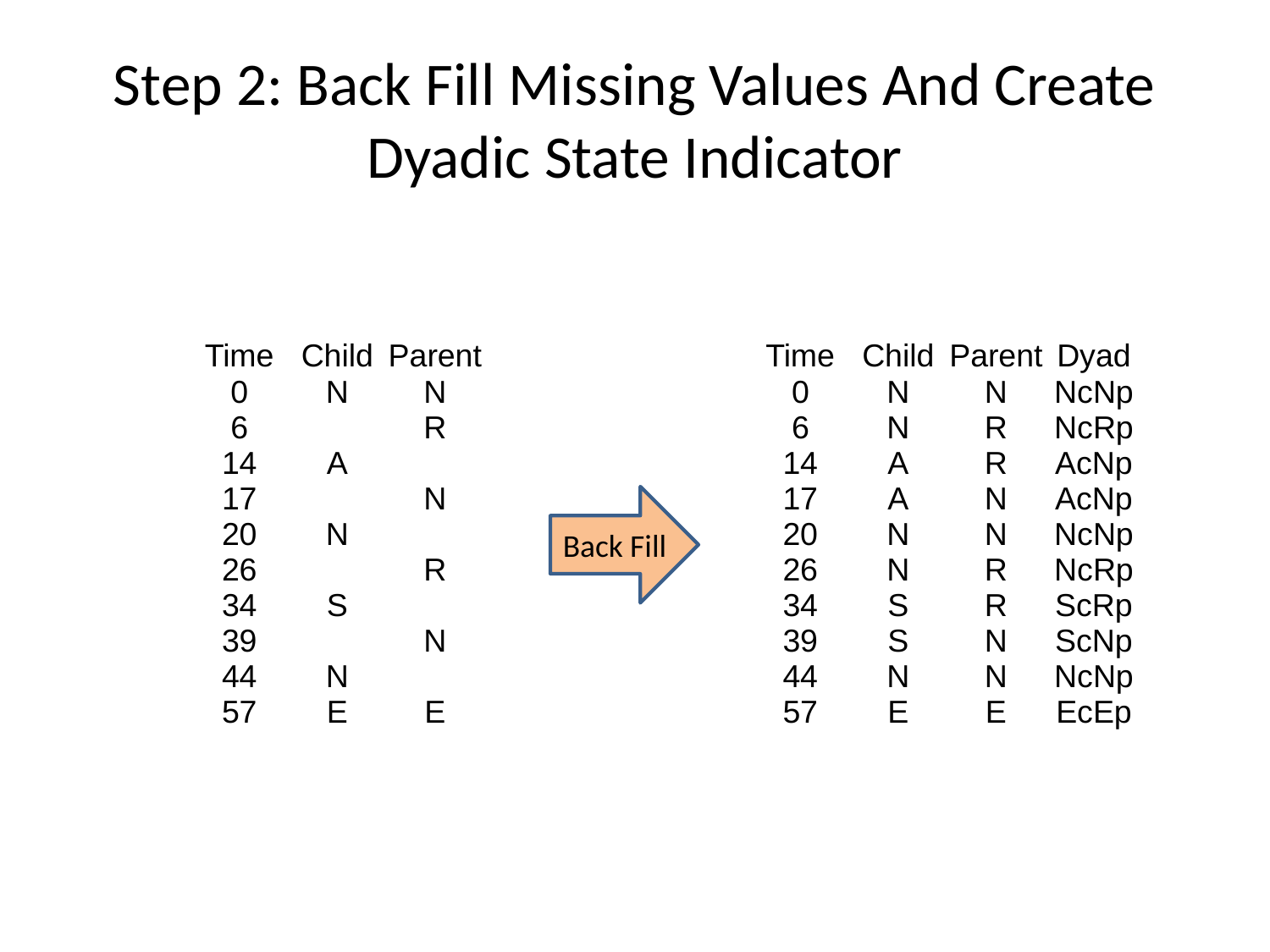

# Step 2: Back Fill Missing Values And Create Dyadic State Indicator
| Time | Child | Parent |
| --- | --- | --- |
| 0 | N | N |
| 6 |  | R |
| 14 | A |  |
| 17 |  | N |
| 20 | N |  |
| 26 |  | R |
| 34 | S |  |
| 39 |  | N |
| 44 | N |  |
| 57 | E | E |
| Time | Child | Parent | Dyad |
| --- | --- | --- | --- |
| 0 | N | N | NcNp |
| 6 | N | R | NcRp |
| 14 | A | R | AcNp |
| 17 | A | N | AcNp |
| 20 | N | N | NcNp |
| 26 | N | R | NcRp |
| 34 | S | R | ScRp |
| 39 | S | N | ScNp |
| 44 | N | N | NcNp |
| 57 | E | E | EcEp |

Back Fill